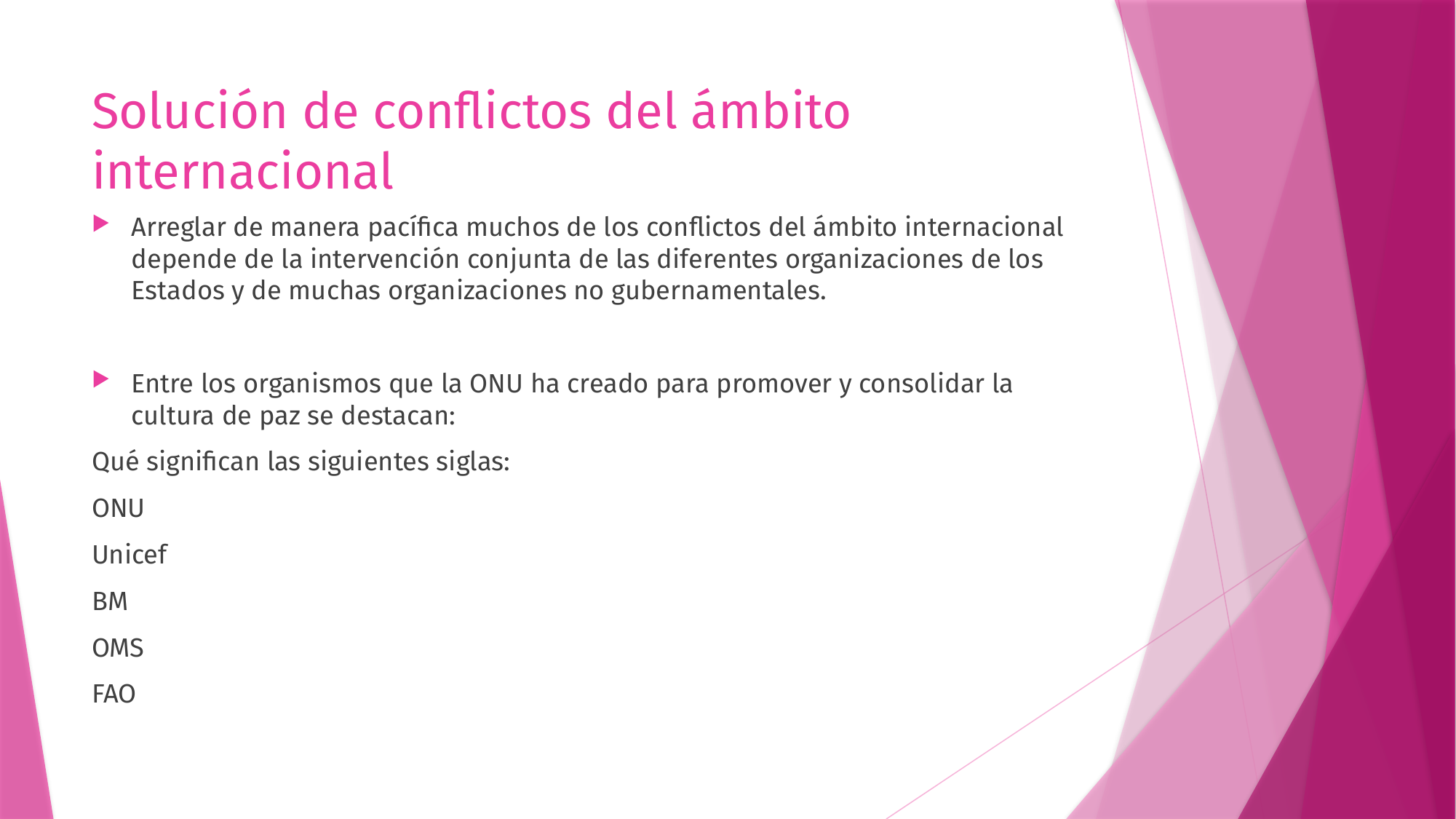

# Solución de conflictos del ámbito internacional
Arreglar de manera pacífica muchos de los conflictos del ámbito internacional depende de la intervención conjunta de las diferentes organizaciones de los Estados y de muchas organizaciones no gubernamentales.

Entre los organismos que la ONU ha creado para promover y consolidar la cultura de paz se destacan:
Qué significan las siguientes siglas:
ONU
Unicef
BM
OMS
FAO